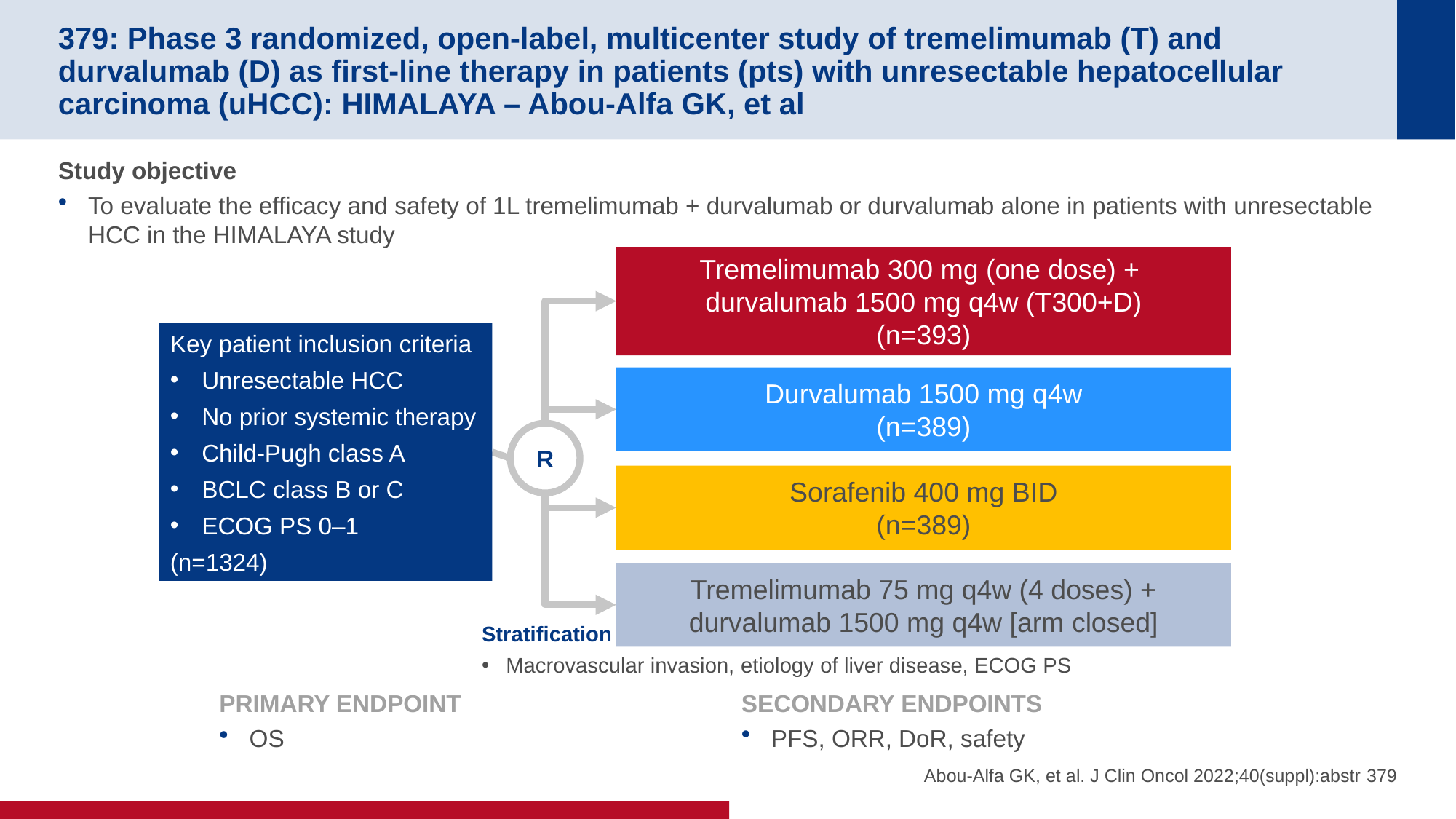

# 379: Phase 3 randomized, open-label, multicenter study of tremelimumab (T) and durvalumab (D) as first-line therapy in patients (pts) with unresectable hepatocellular carcinoma (uHCC): HIMALAYA – Abou-Alfa GK, et al
Study objective
To evaluate the efficacy and safety of 1L tremelimumab + durvalumab or durvalumab alone in patients with unresectable HCC in the HIMALAYA study
Tremelimumab 300 mg (one dose) +
durvalumab 1500 mg q4w (T300+D)
(n=393)
Key patient inclusion criteria
Unresectable HCC
No prior systemic therapy
Child-Pugh class A
BCLC class B or C
ECOG PS 0–1
(n=1324)
Durvalumab 1500 mg q4w
(n=389)
R
Sorafenib 400 mg BID
(n=389)
Tremelimumab 75 mg q4w (4 doses) + durvalumab 1500 mg q4w [arm closed]
Stratification
Macrovascular invasion, etiology of liver disease, ECOG PS
PRIMARY ENDPOINT
OS
SECONDARY ENDPOINTS
PFS, ORR, DoR, safety
Abou-Alfa GK, et al. J Clin Oncol 2022;40(suppl):abstr 379